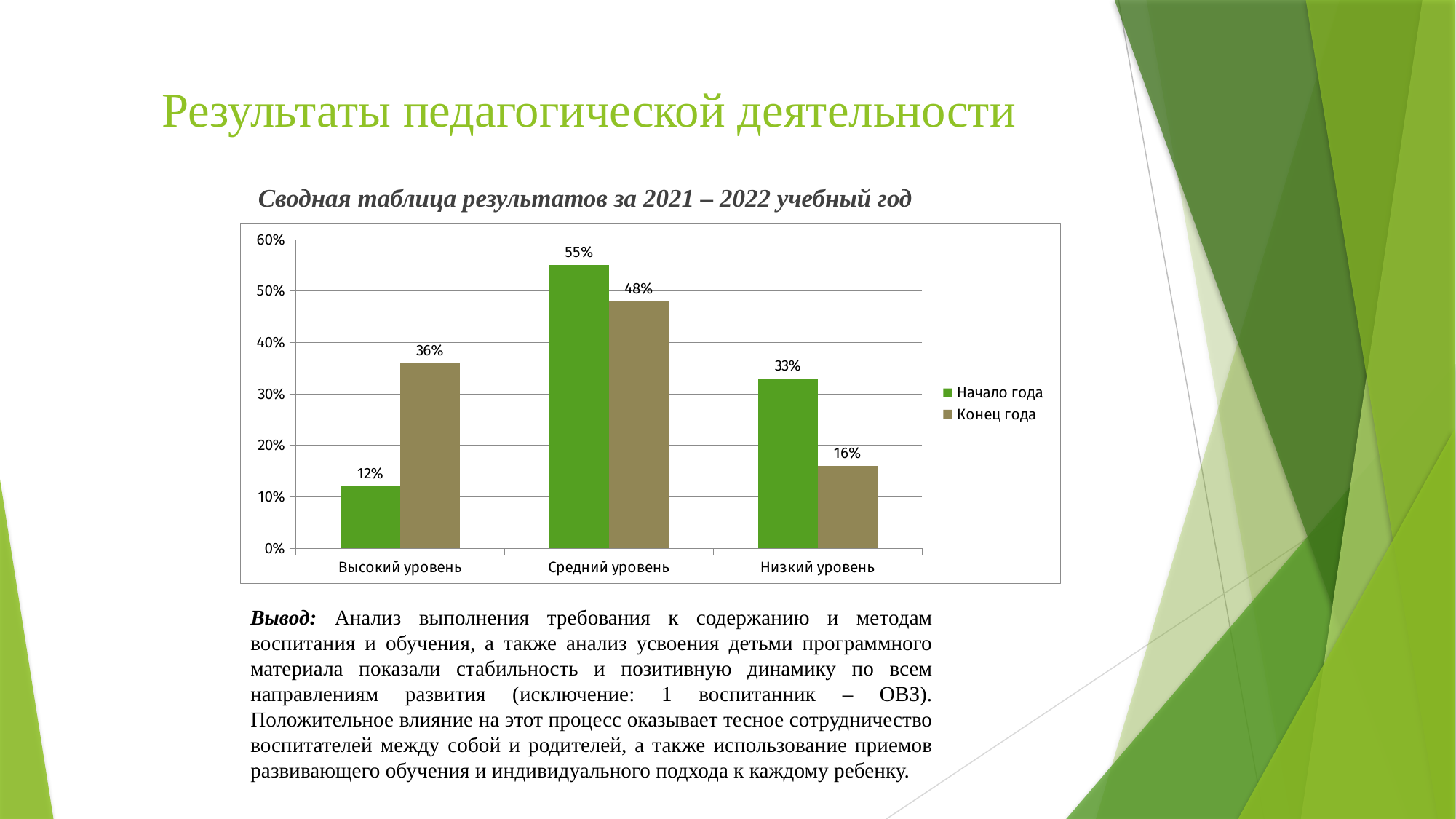

# Результаты педагогической деятельности

Сводная таблица результатов за 2021 – 2022 учебный год

[unsupported chart]

Вывод: Анализ выполнения требования к содержанию и методам воспитания и обучения, а также анализ усвоения детьми программного материала показали стабильность и позитивную динамику по всем направлениям развития (исключение: 1 воспитанник – ОВЗ). Положительное влияние на этот процесс оказывает тесное сотрудничество воспитателей между собой и родителей, а также использование приемов развивающего обучения и индивидуального подхода к каждому ребенку.